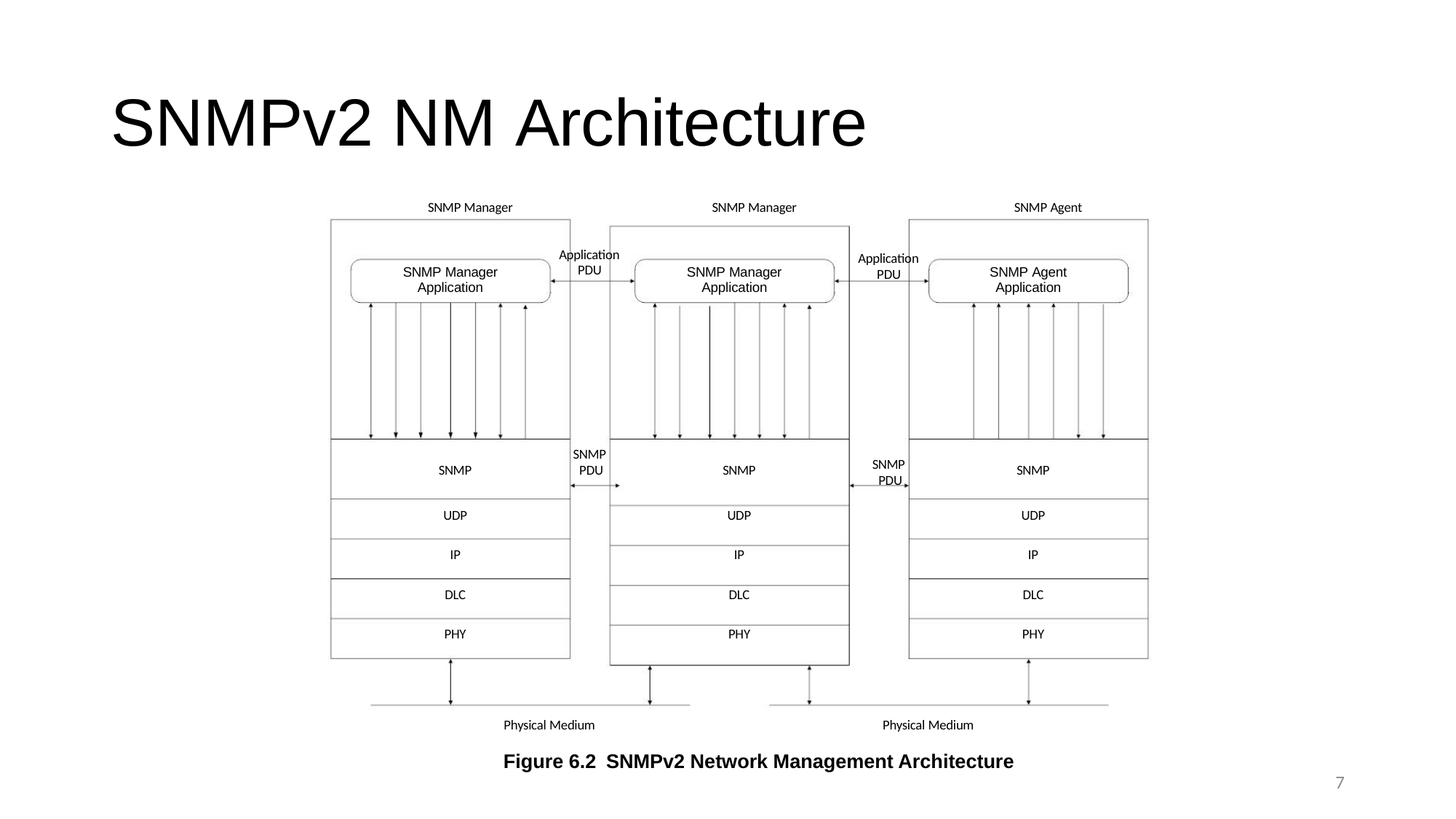

SNMPv2 NM Architecture
SNMP Manager
SNMP Manager
SNMP Agent
Application
PDU
Application
PDU
SNMP Manager
Application
SNMP Manager
Application
SNMP Agent
Application
SNMP
PDU
SNMP
PDU
SNMP
SNMP
SNMP
UDP
IP
UDP
IP
UDP
IP
DLC
PHY
DLC
PHY
DLC
PHY
Physical Medium
Physical Medium
Figure 6.2 SNMPv2 Network Management Architecture
7